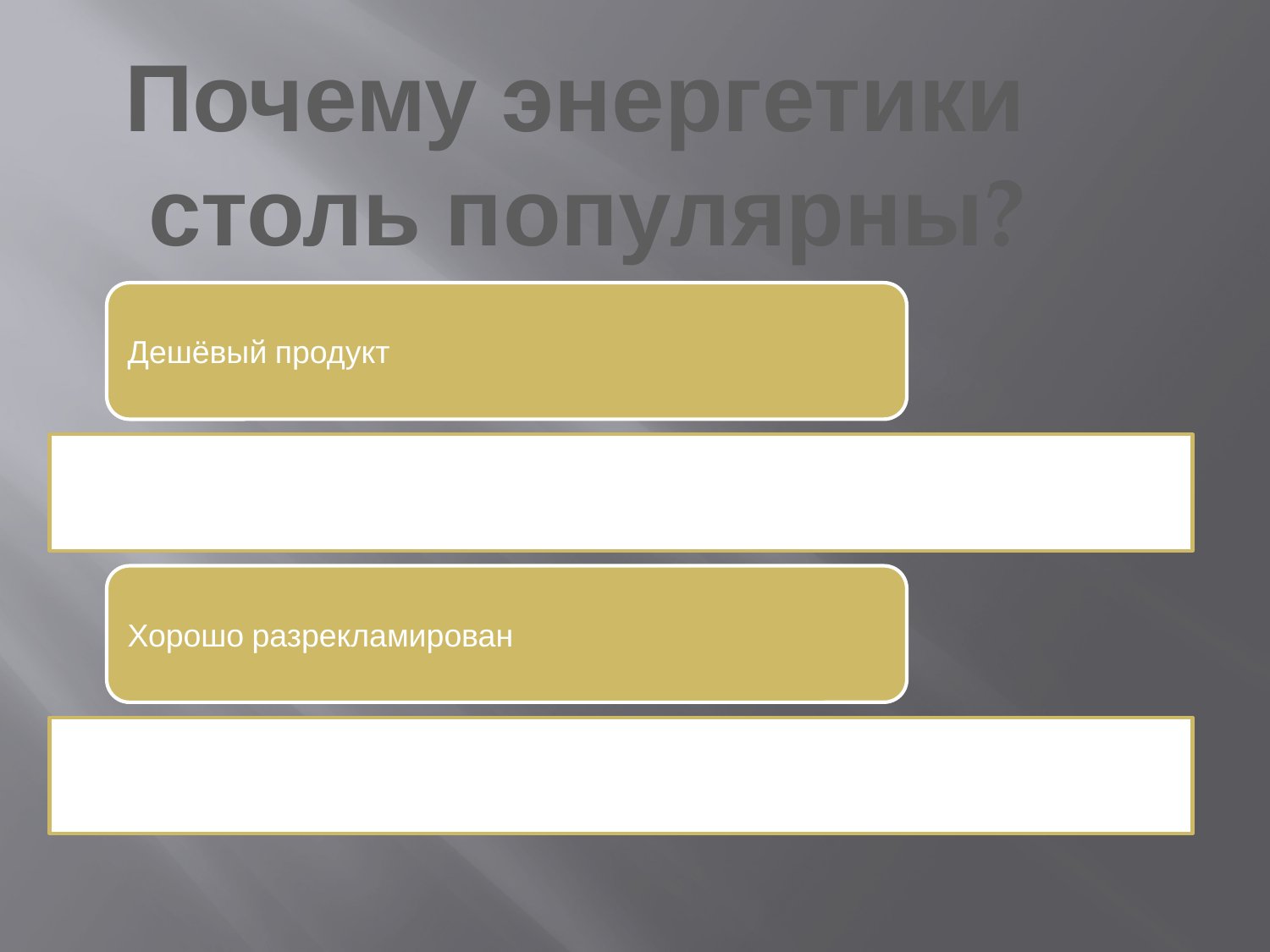

Почему энергетики
столь популярны?
Дешёвый продукт
Хорошо разрекламирован